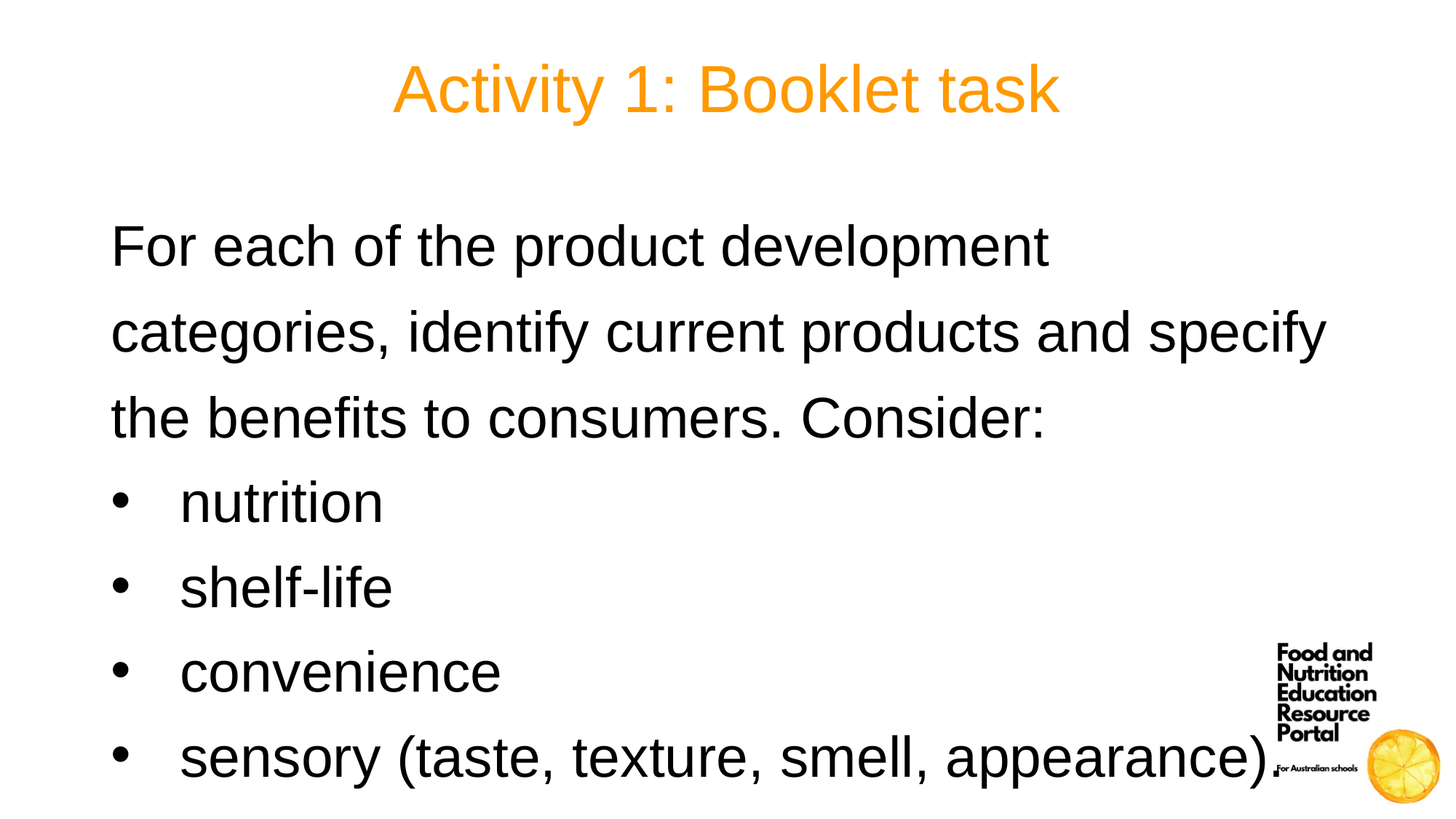

# Activity 1: Booklet task
For each of the product development categories, identify current products and specify the benefits to consumers. Consider:
nutrition
shelf-life
convenience
sensory (taste, texture, smell, appearance).